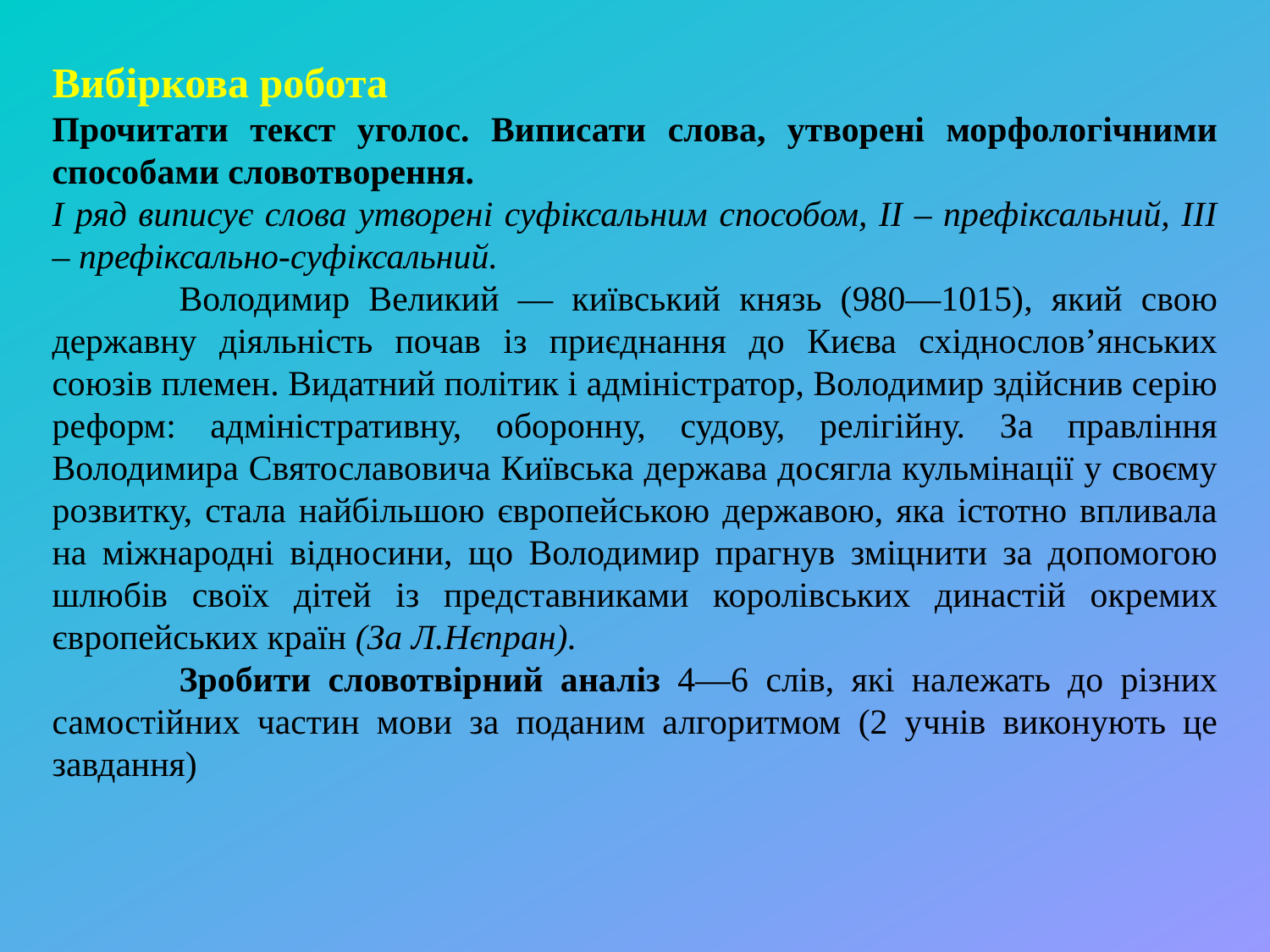

#
Вибіркова робота
Прочитати текст уголос. Виписати слова, утворені морфологічними способами словотворення.
І ряд виписує слова утворені суфіксальним способом, ІІ – префіксальний, ІІІ – префіксально-суфіксальний.
	Володимир Великий — київський князь (980—1015), який свою державну діяльність почав із приєднання до Києва східнослов’янських союзів племен. Видатний політик і адміністратор, Володимир здійснив серію реформ: адміністративну, оборонну, судову, релігійну. За правління Володимира Святославовича Київська держава досягла кульмінації у своєму розвитку, стала найбільшою європейською державою, яка істотно впливала на міжнародні відносини, що Володимир прагнув зміцнити за допомогою шлюбів своїх дітей із представниками королівських династій окремих європейських країн (За Л.Нєпран).
	Зробити словотвірний аналіз 4—6 слів, які належать до різних самостій­них частин мови за поданим алгоритмом (2 учнів виконують це завдання)